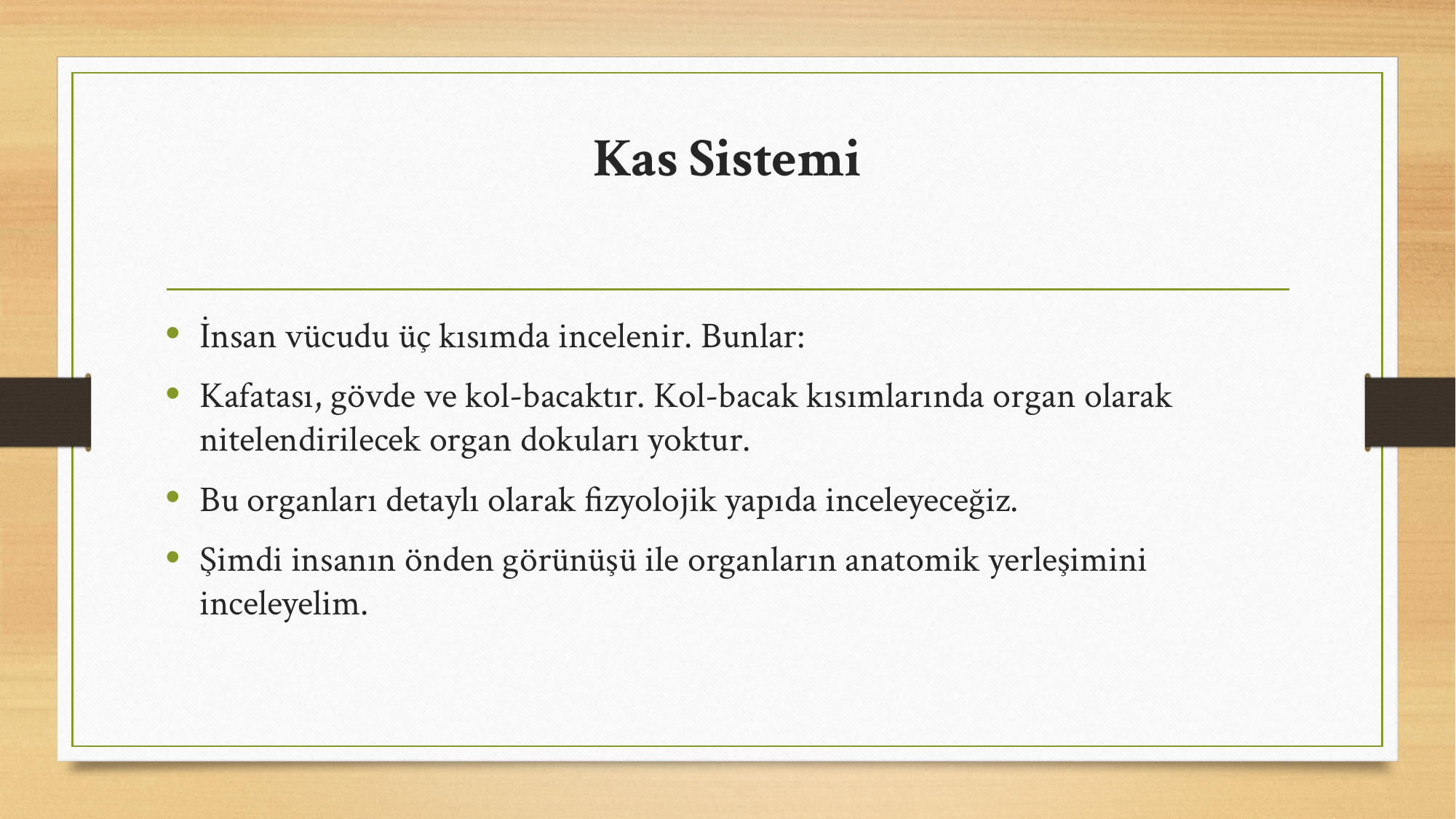

# Kas Sistemi
İnsan vücudu üç kısımda incelenir. Bunlar:
Kafatası, gövde ve kol-bacaktır. Kol-bacak kısımlarında organ olarak nitelendirilecek organ dokuları yoktur.
Bu organları detaylı olarak fizyolojik yapıda inceleyeceğiz.
Şimdi insanın önden görünüşü ile organların anatomik yerleşimini inceleyelim.